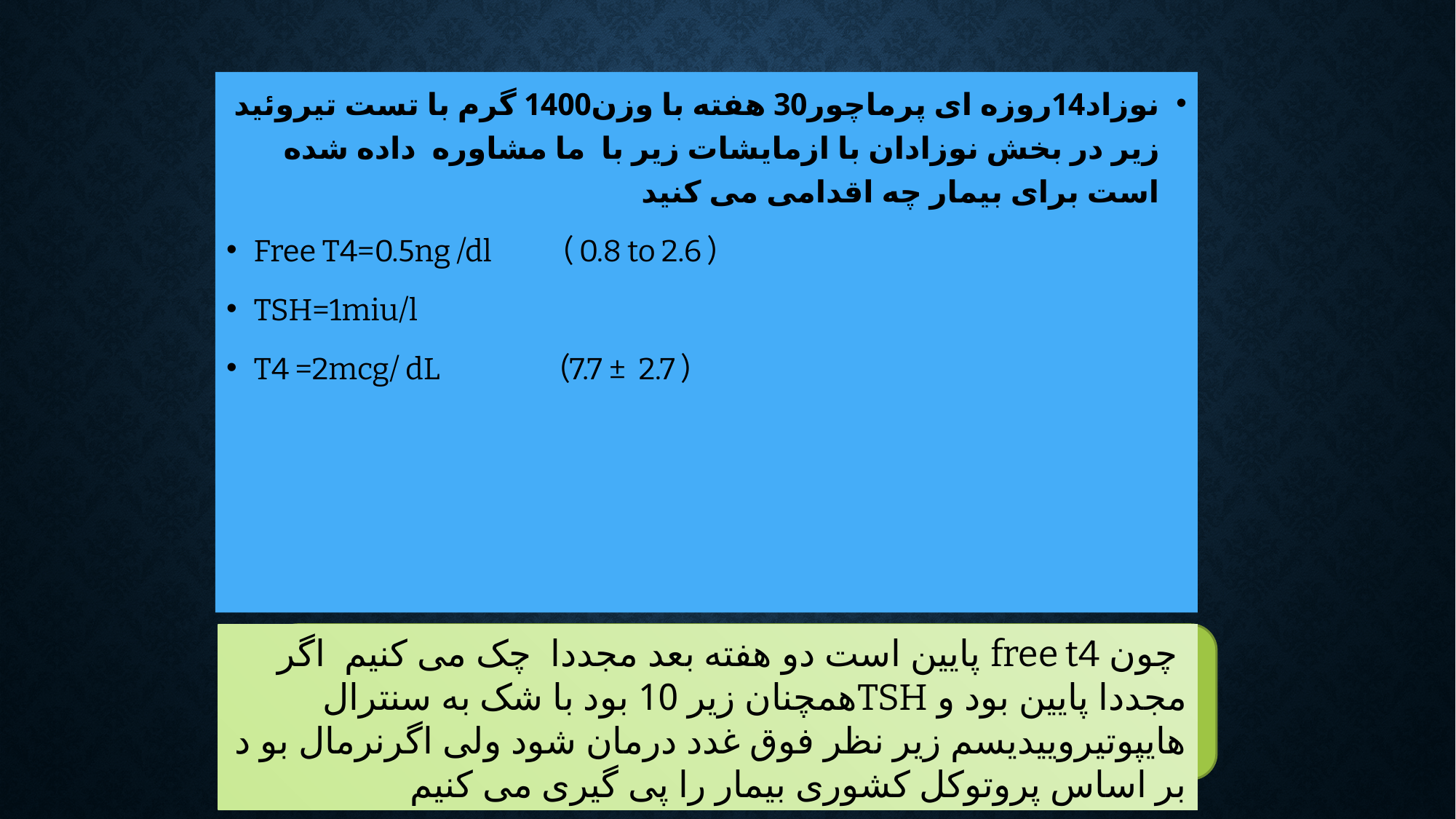

نوزاد14روزه ای پرماچور30 هفته با وزن1400 گرم با تست تیروئید زیر در بخش نوزادان با ازمایشات زیر با  ما مشاوره  داده شده است برای بیمار چه اقدامی می کنید
Free T4=0.5ng /dl            ( 0.8 to 2.6 )
TSH=1miu/l
T4 =2mcg/ dL                    (7.7 ±  2.7 )

#
 چون free t4 پایین است دو هفته بعد مجددا  چک می کنیم  اگر مجددا پایین بود و TSHهمچنان زیر 10 بود با شک به سنترال هایپوتیروییدیسم زیر نظر فوق غدد درمان شود ولی اگرنرمال بو د بر اساس پروتوکل کشوری بیمار را پی گیری می کنیم